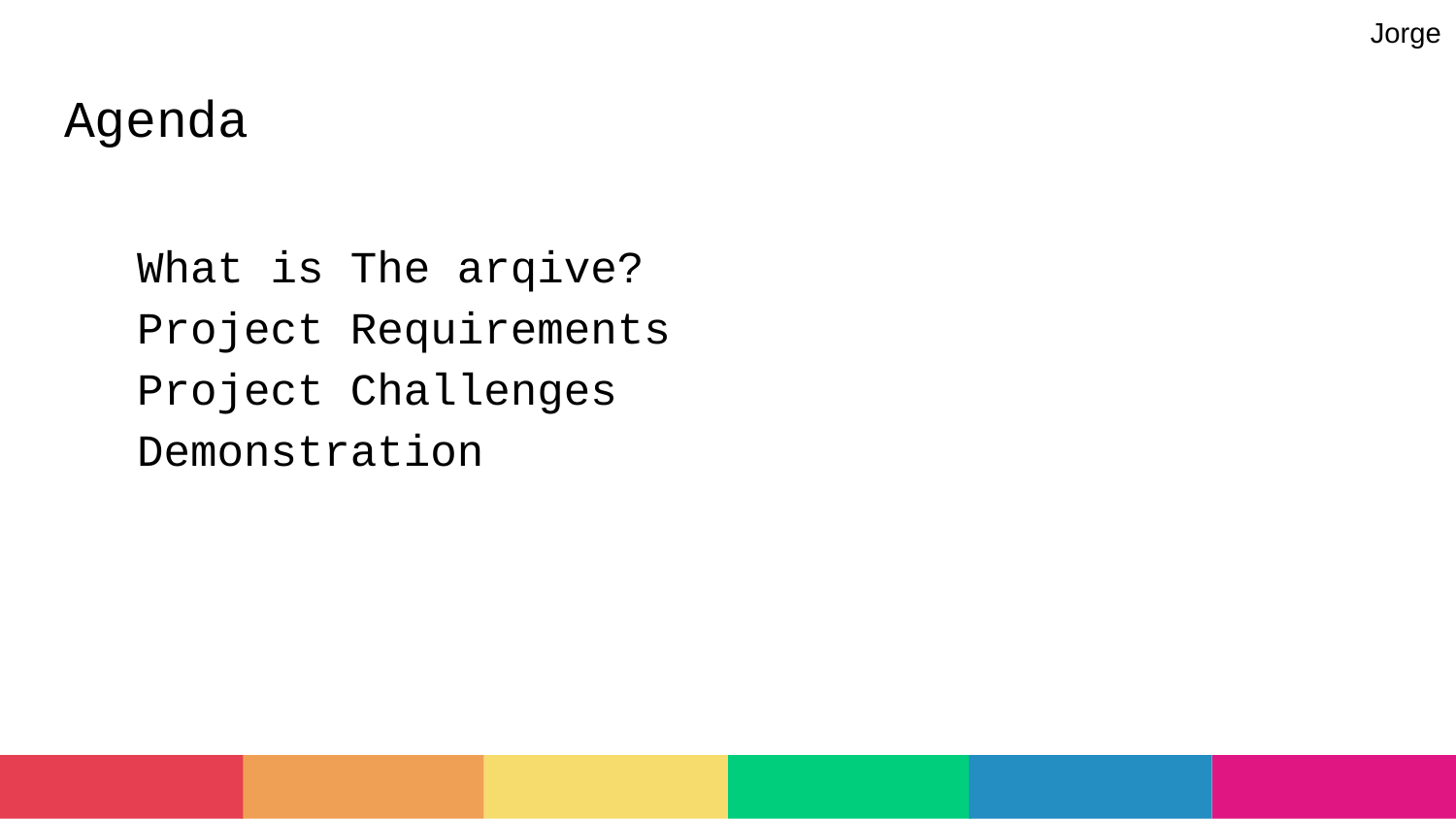

Jorge
# Agenda

What is The arqive?
Project Requirements
Project Challenges
Demonstration